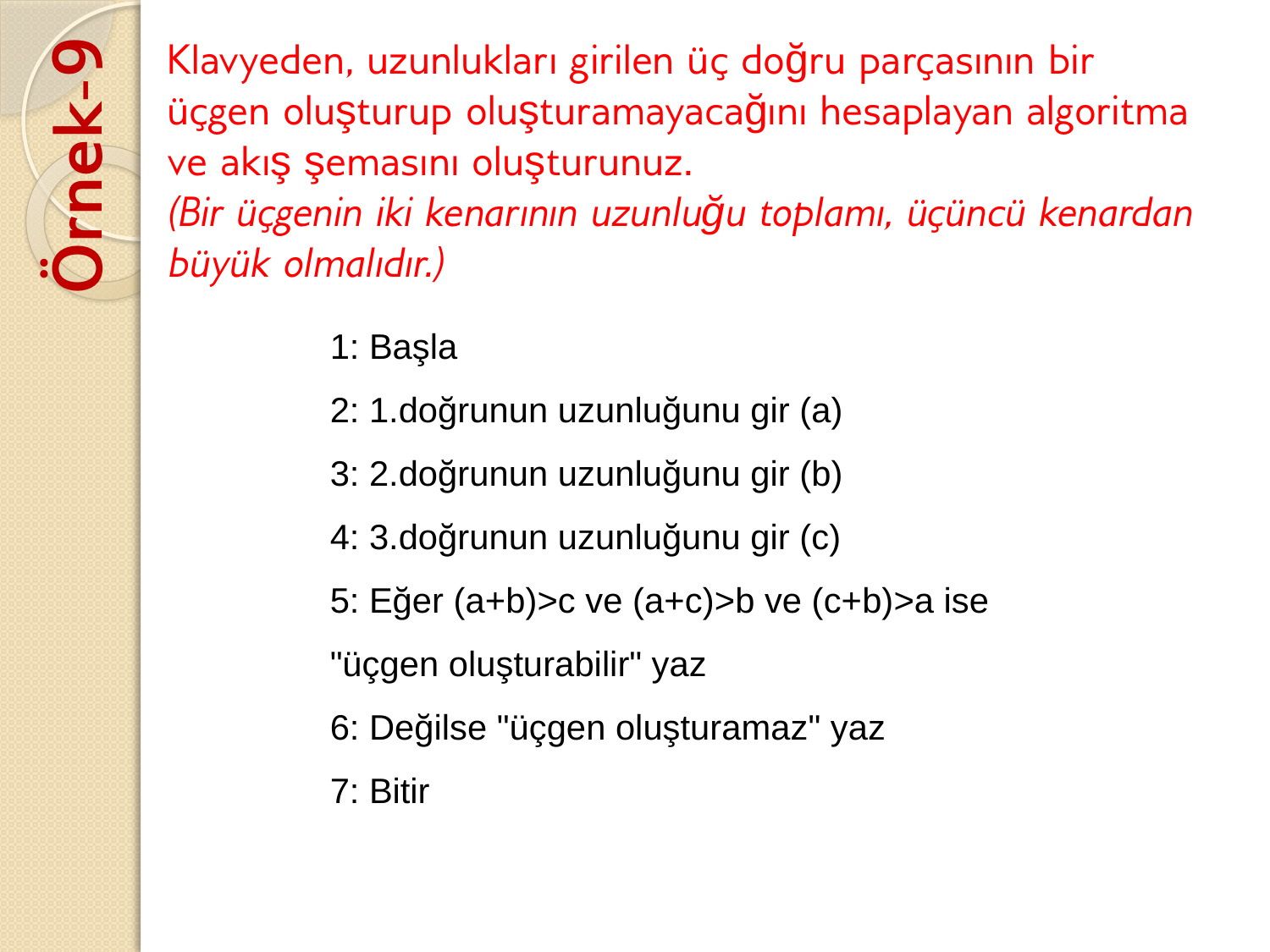

Klavyeden, uzunlukları girilen üç doğru parçasının bir üçgen oluşturup oluşturamayacağını hesaplayan algoritma ve akış şemasını oluşturunuz.
(Bir üçgenin iki kenarının uzunluğu toplamı, üçüncü kenardan büyük olmalıdır.)
Örnek-9
1: Başla
2: 1.doğrunun uzunluğunu gir (a)
3: 2.doğrunun uzunluğunu gir (b)
4: 3.doğrunun uzunluğunu gir (c)
5: Eğer (a+b)>c ve (a+c)>b ve (c+b)>a ise "üçgen oluşturabilir" yaz
6: Değilse "üçgen oluşturamaz" yaz
7: Bitir